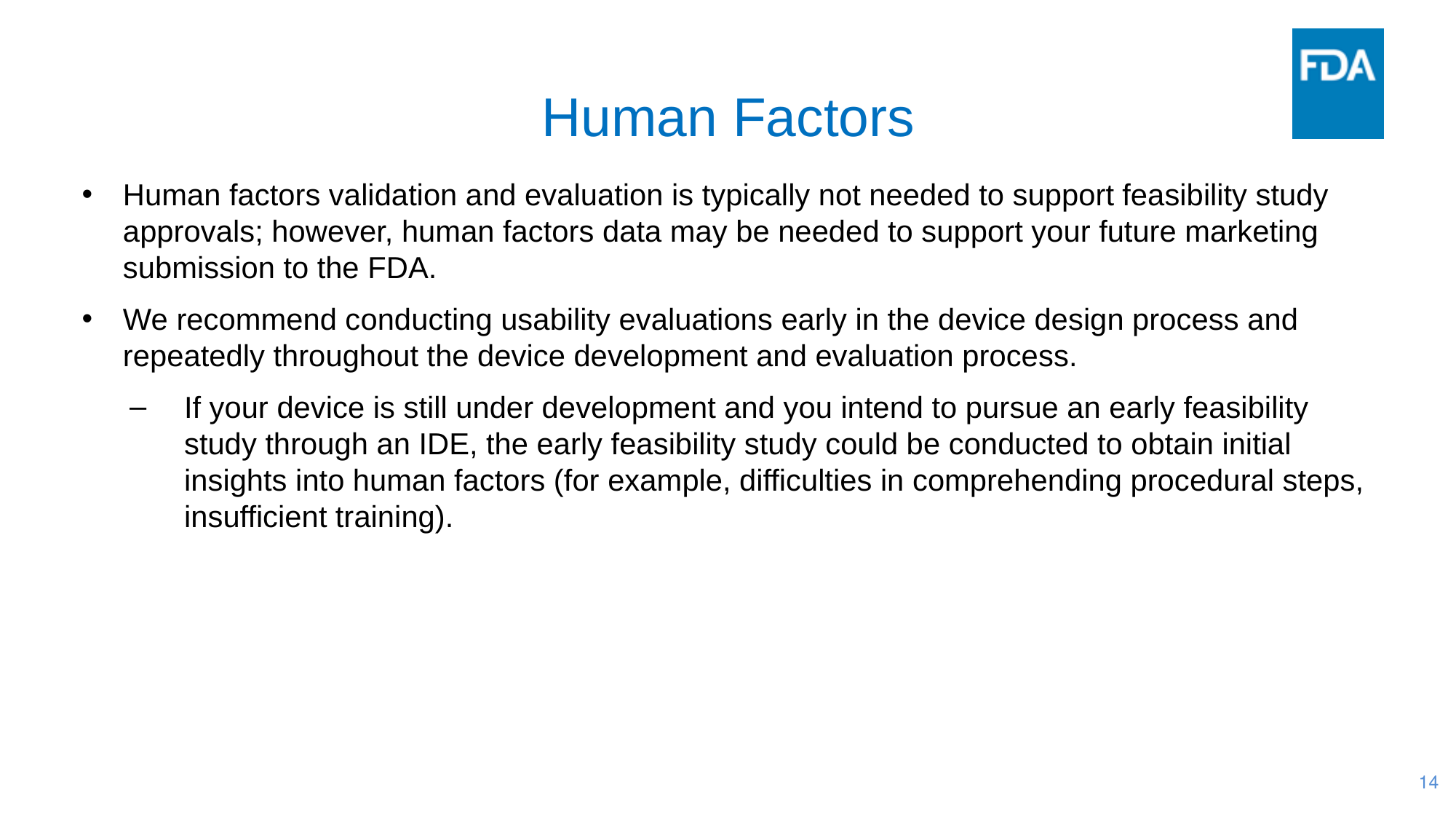

# Human Factors
Human factors validation and evaluation is typically not needed to support feasibility study approvals; however, human factors data may be needed to support your future marketing submission to the FDA.
We recommend conducting usability evaluations early in the device design process and repeatedly throughout the device development and evaluation process.
If your device is still under development and you intend to pursue an early feasibility study through an IDE, the early feasibility study could be conducted to obtain initial insights into human factors (for example, difficulties in comprehending procedural steps, insufficient training).